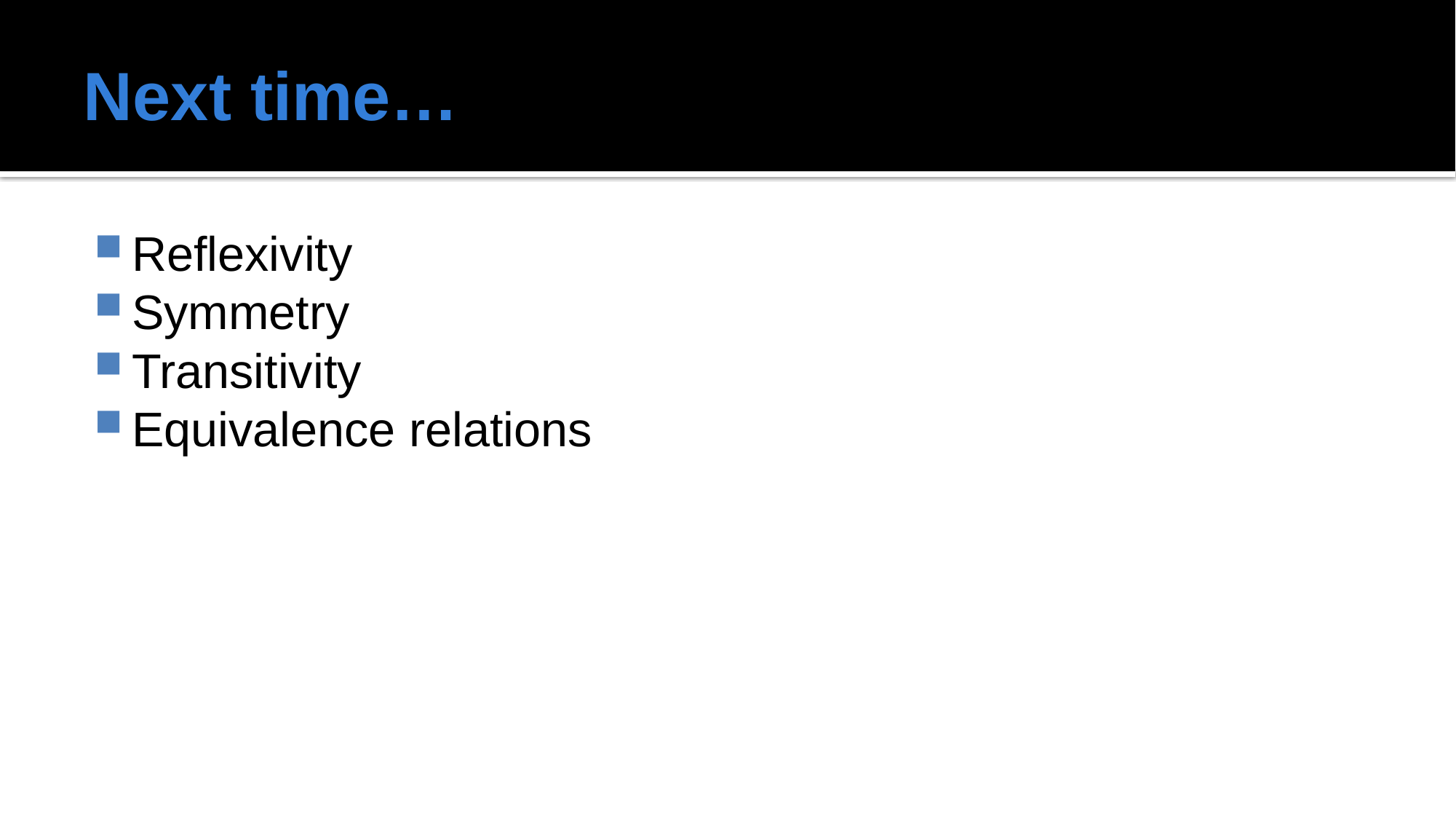

# Next time…
Reflexivity
Symmetry
Transitivity
Equivalence relations